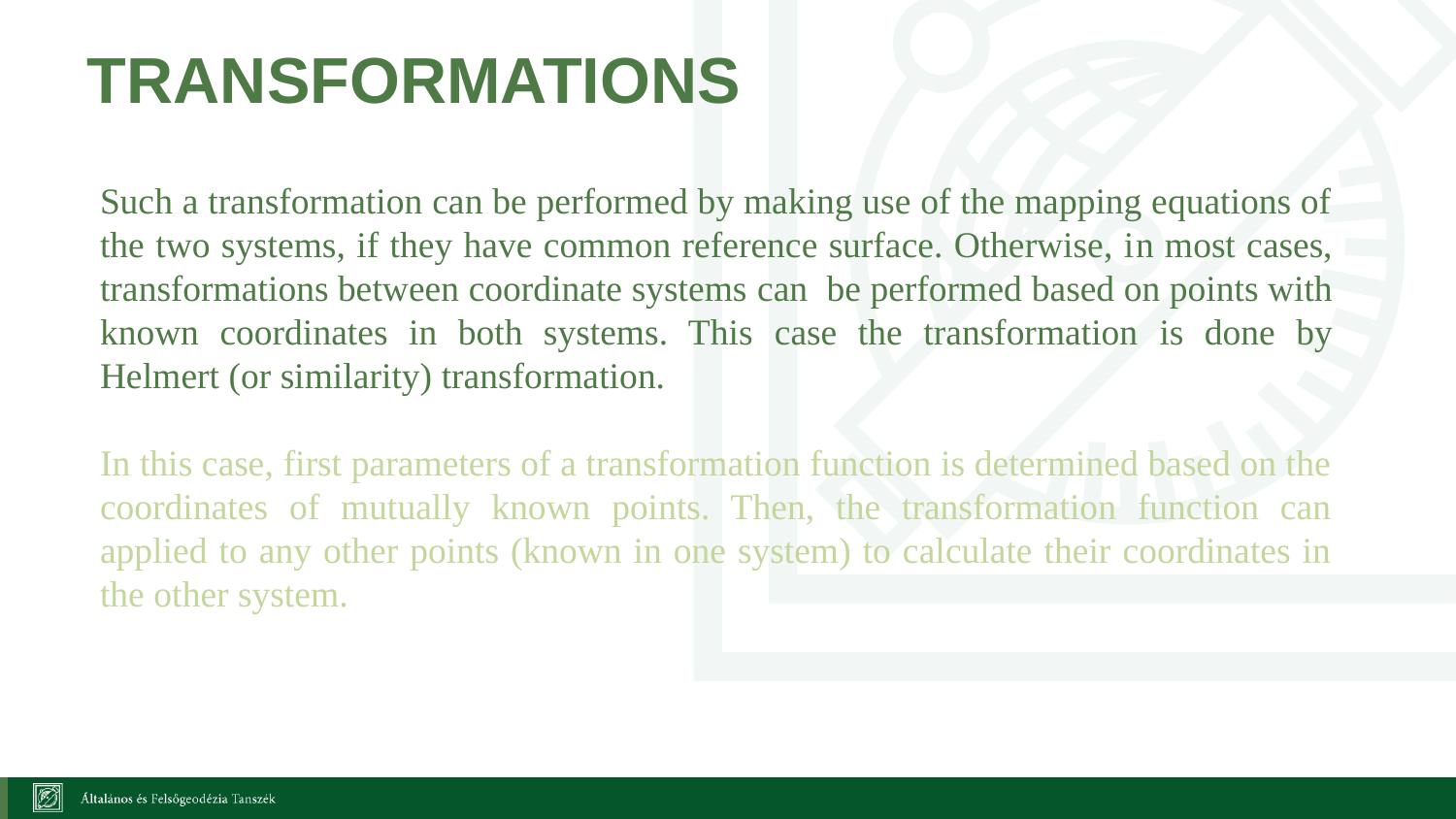

Transformations
Such a transformation can be performed by making use of the mapping equations of the two systems, if they have common reference surface. Otherwise, in most cases, transformations between coordinate systems can  be performed based on points with known coordinates in both systems. This case the transformation is done by Helmert (or similarity) transformation.

In this case, first parameters of a transformation function is determined based on the coordinates of mutually known points. Then, the transformation function can applied to any other points (known in one system) to calculate their coordinates in the other system.